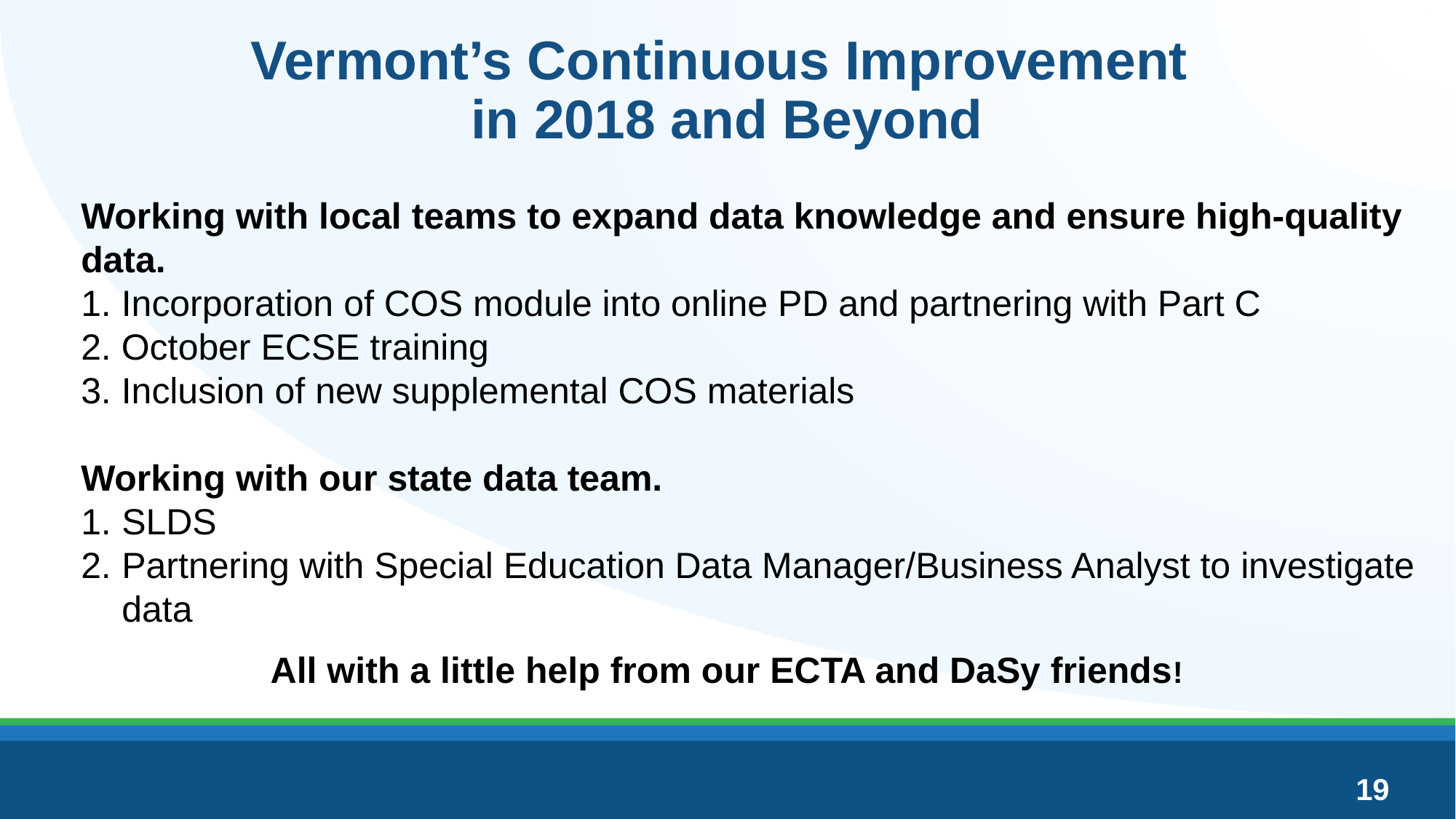

# Vermont’s Continuous Improvement in 2018 and Beyond
Working with local teams to expand data knowledge and ensure high-quality data.
1. Incorporation of COS module into online PD and partnering with Part C
2. October ECSE training
3. Inclusion of new supplemental COS materials

Working with our state data team.
SLDS
Partnering with Special Education Data Manager/Business Analyst to investigate data
All with a little help from our ECTA and DaSy friends!
19